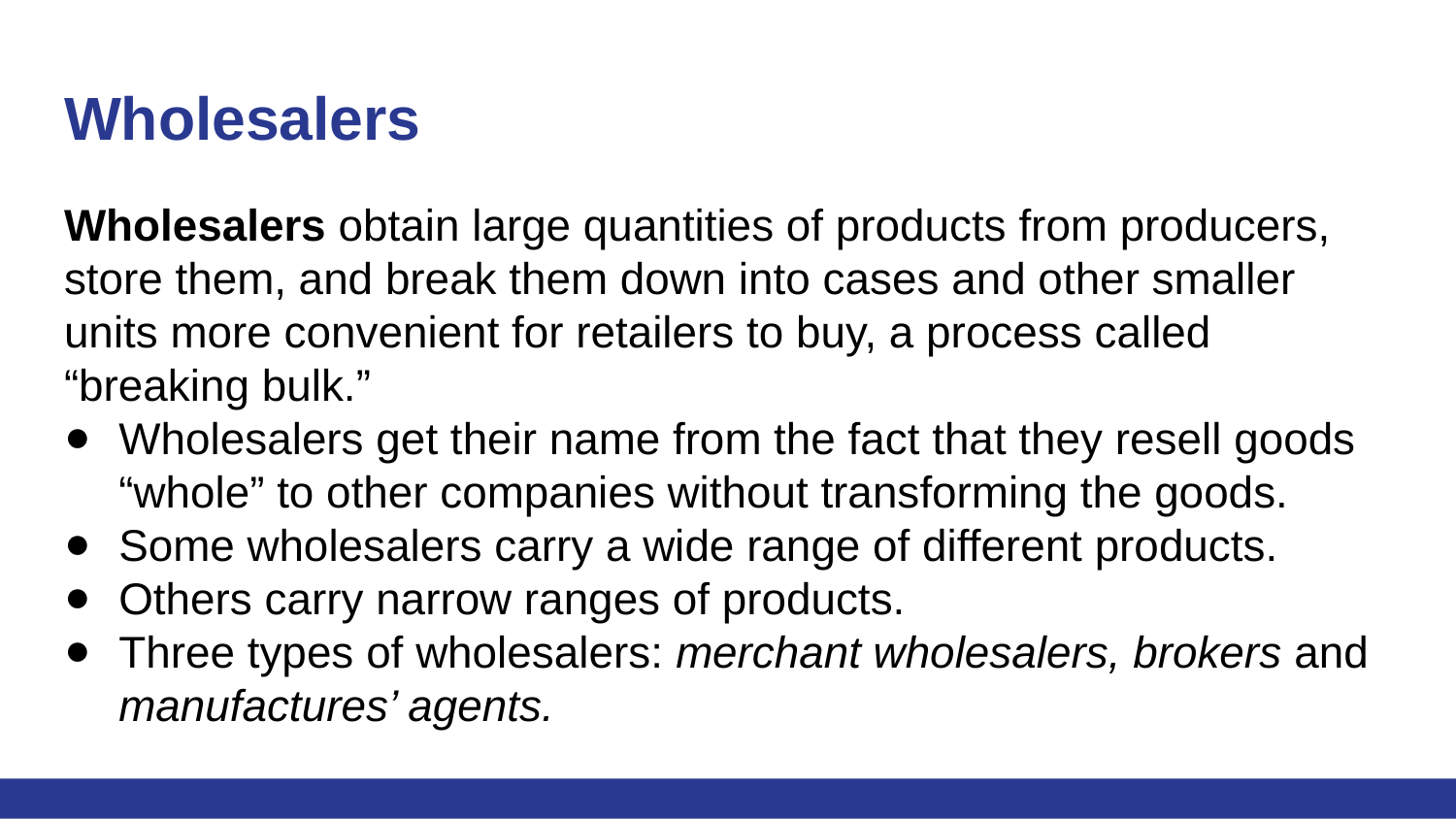

# Wholesalers
Wholesalers obtain large quantities of products from producers, store them, and break them down into cases and other smaller units more convenient for retailers to buy, a process called “breaking bulk.”
Wholesalers get their name from the fact that they resell goods “whole” to other companies without transforming the goods.
Some wholesalers carry a wide range of different products.
Others carry narrow ranges of products.
Three types of wholesalers: merchant wholesalers, brokers and manufactures’ agents.